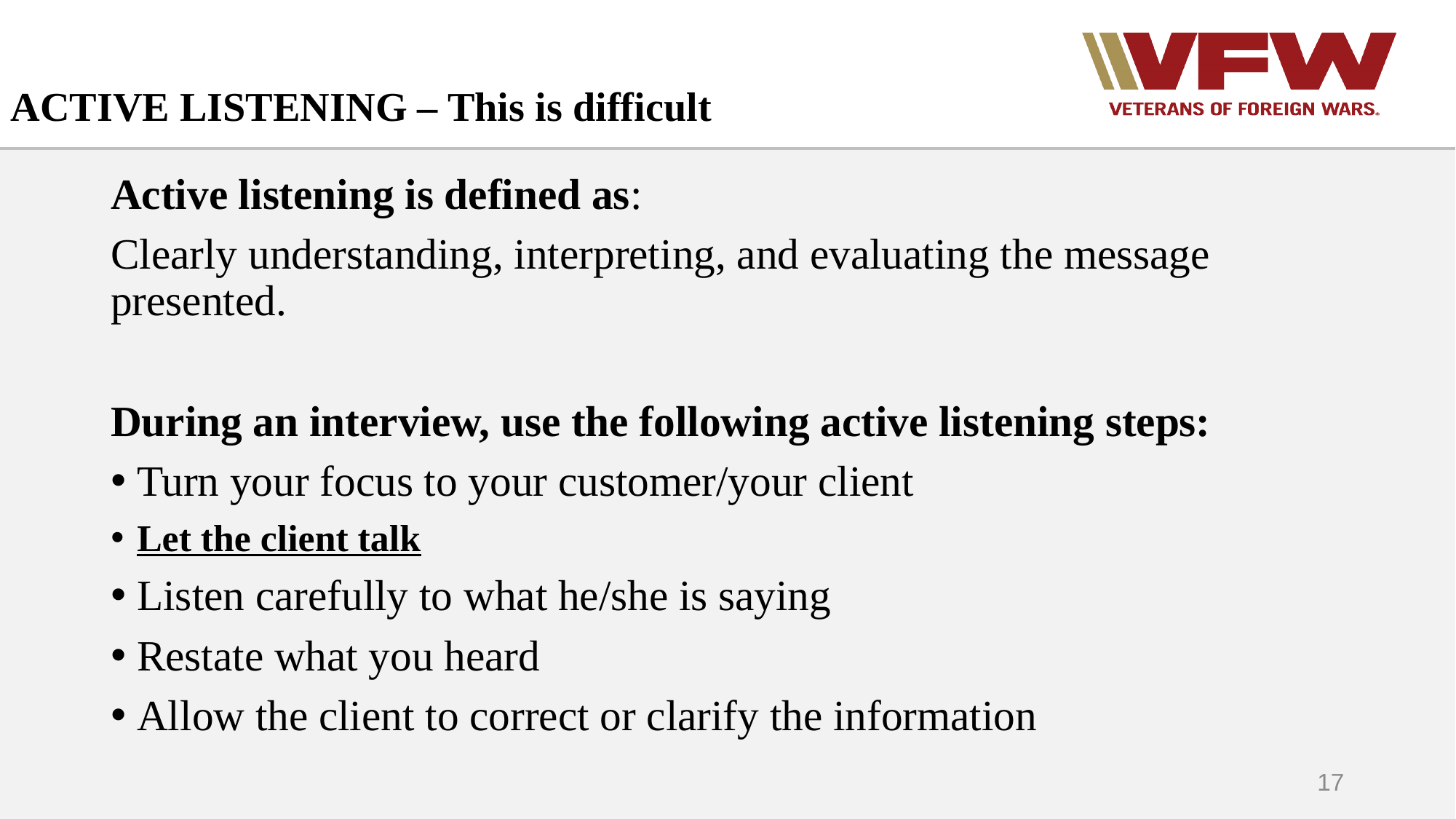

# ACTIVE LISTENING – This is difficult
Active listening is defined as:
Clearly understanding, interpreting, and evaluating the message presented.

During an interview, use the following active listening steps:
Turn your focus to your customer/your client
Let the client talk
Listen carefully to what he/she is saying
Restate what you heard
Allow the client to correct or clarify the information

17